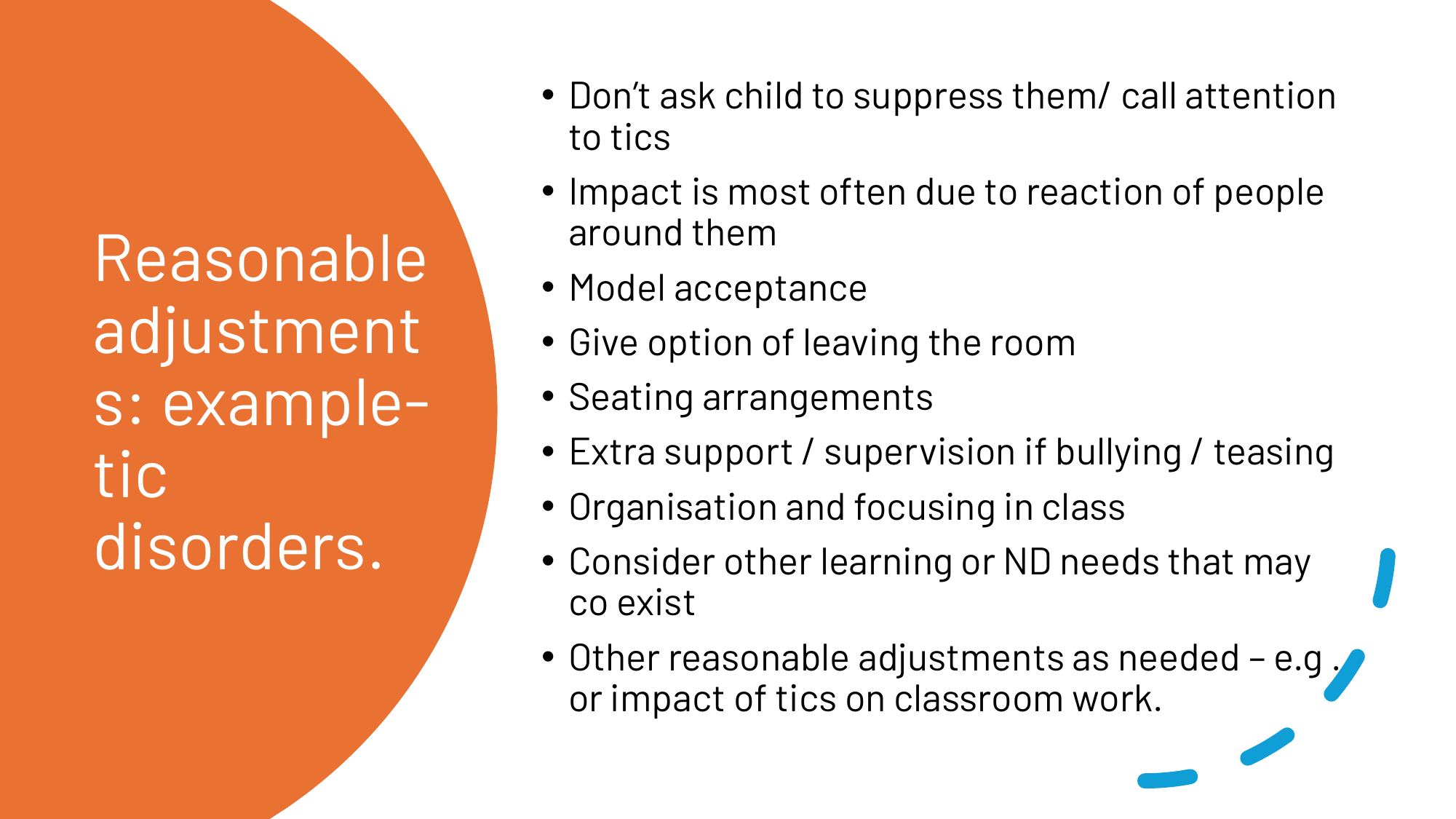

Don’t ask child to suppress them/ call attention to tics
Impact is most often due to reaction of people around them
Model acceptance
Give option of leaving the room
Seating arrangements
Extra support / supervision if bullying / teasing
Organisation and focusing in class
Consider other learning or ND needs that may co exist
Other reasonable adjustments as needed – e.g . or impact of tics on classroom work.

# Reasonable adjustments: example- tic disorders.